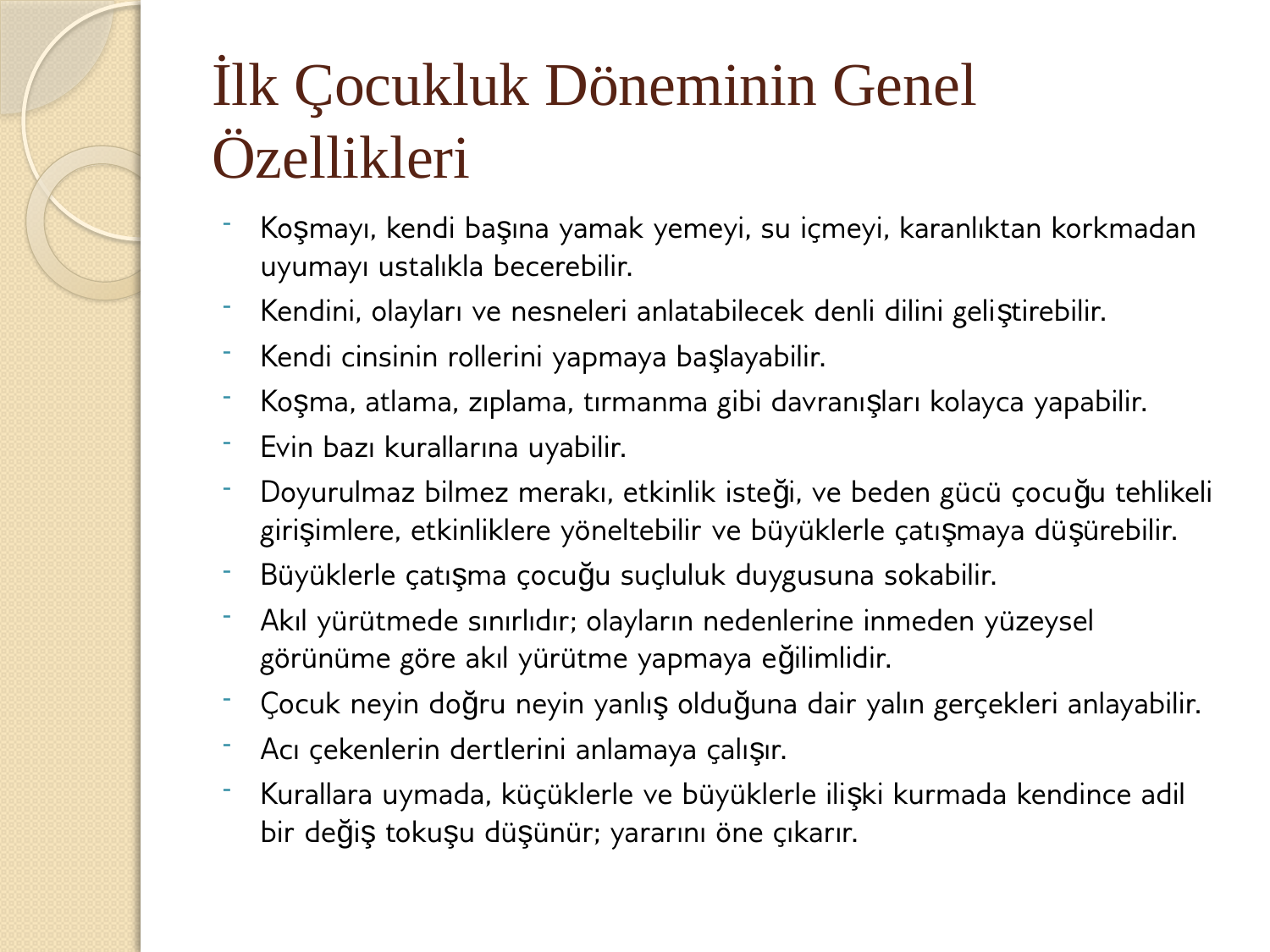

# İlk Çocukluk Döneminin Genel Özellikleri
Koşmayı, kendi başına yamak yemeyi, su içmeyi, karanlıktan korkmadan uyumayı ustalıkla becerebilir.
Kendini, olayları ve nesneleri anlatabilecek denli dilini geliştirebilir.
Kendi cinsinin rollerini yapmaya başlayabilir.
Koşma, atlama, zıplama, tırmanma gibi davranışları kolayca yapabilir.
Evin bazı kurallarına uyabilir.
Doyurulmaz bilmez merakı, etkinlik isteği, ve beden gücü çocuğu tehlikeli girişimlere, etkinliklere yöneltebilir ve büyüklerle çatışmaya düşürebilir.
Büyüklerle çatışma çocuğu suçluluk duygusuna sokabilir.
Akıl yürütmede sınırlıdır; olayların nedenlerine inmeden yüzeysel görünüme göre akıl yürütme yapmaya eğilimlidir.
Çocuk neyin doğru neyin yanlış olduğuna dair yalın gerçekleri anlayabilir.
Acı çekenlerin dertlerini anlamaya çalışır.
Kurallara uymada, küçüklerle ve büyüklerle ilişki kurmada kendince adil bir değiş tokuşu düşünür; yararını öne çıkarır.